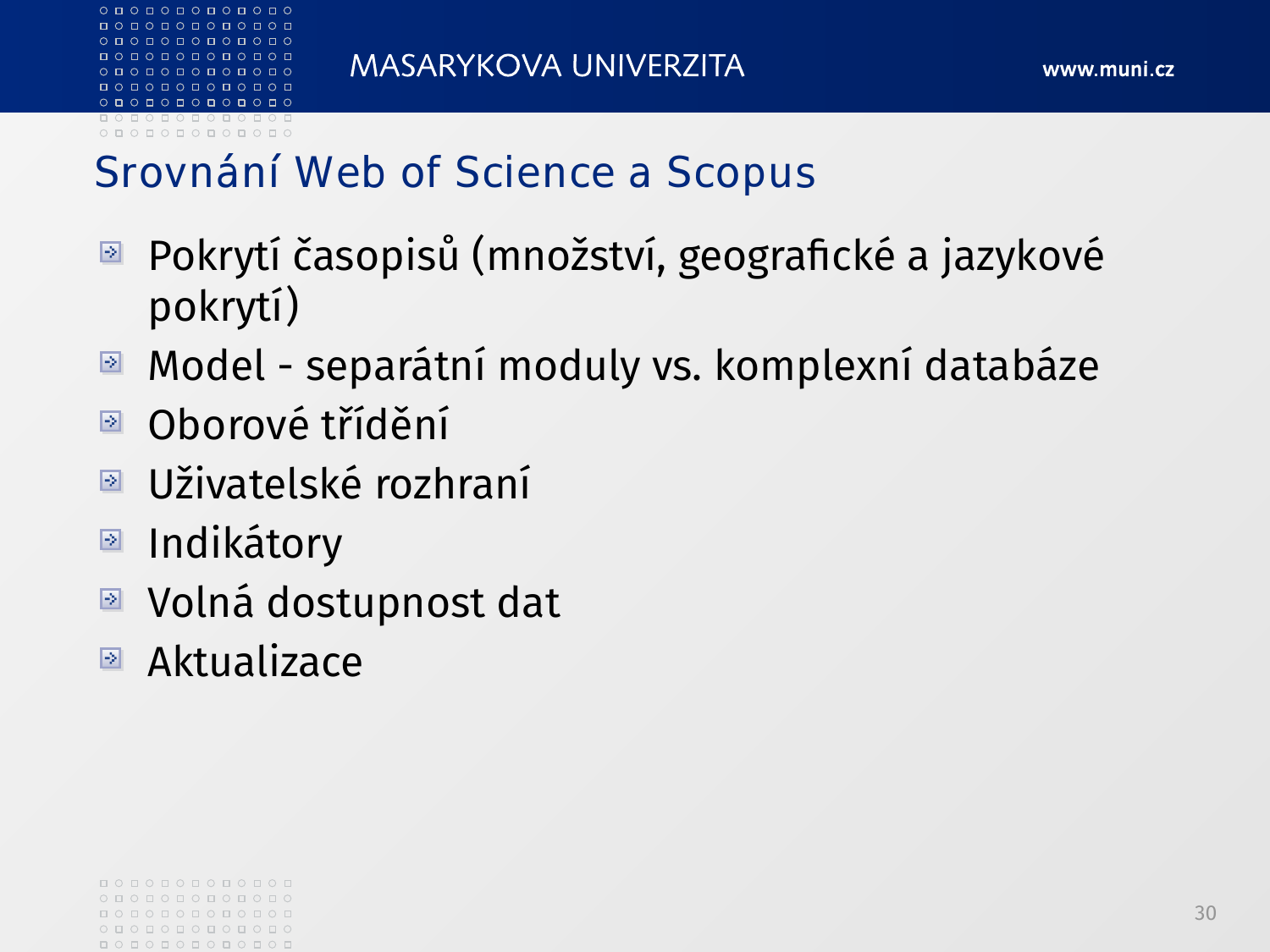

# Srovnání Web of Science a Scopus
Pokrytí časopisů (množství, geografické a jazykové pokrytí)
Model - separátní moduly vs. komplexní databáze
Oborové třídění
Uživatelské rozhraní
Indikátory
Volná dostupnost dat
Aktualizace
30